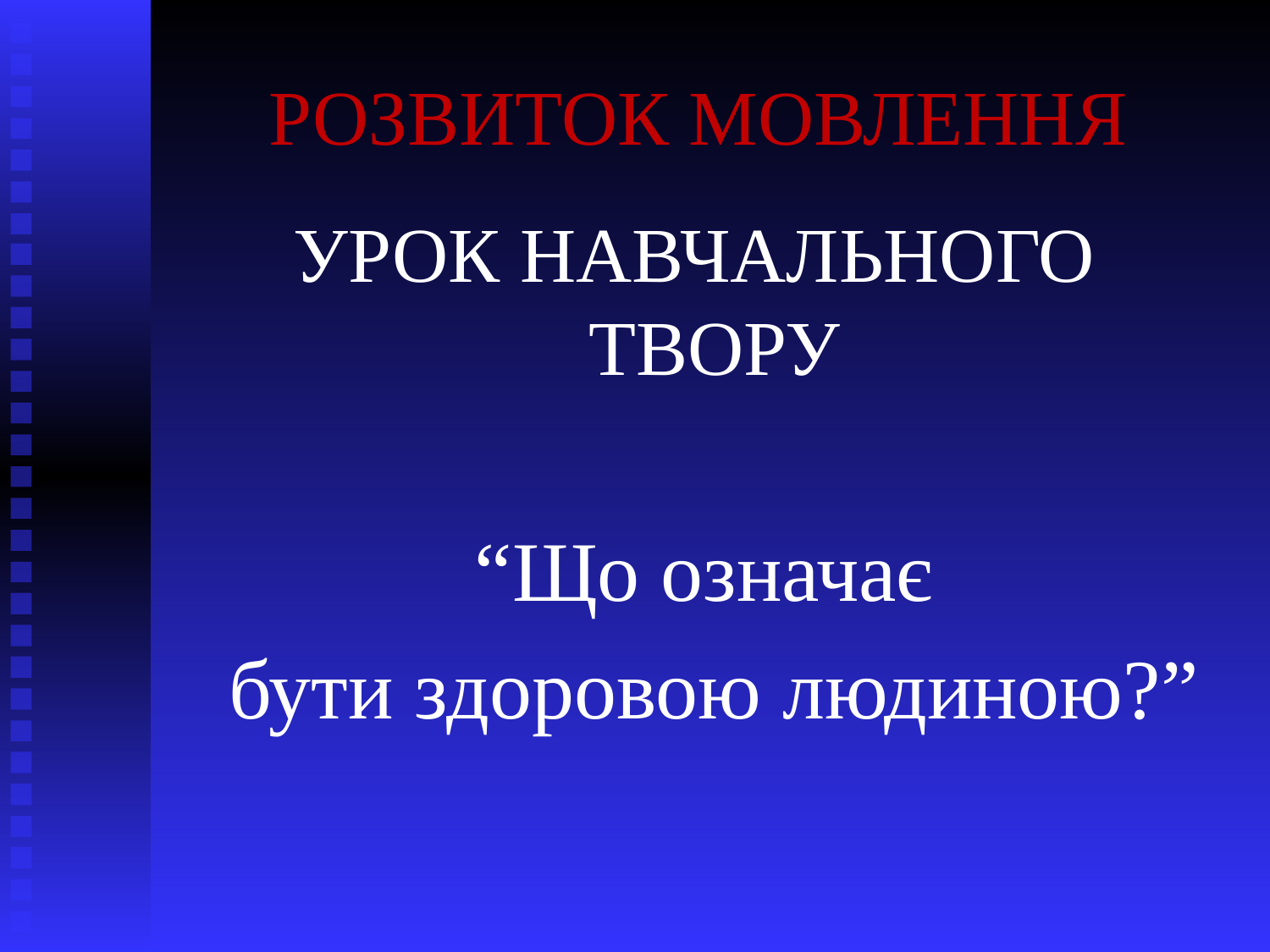

# РОЗВИТОК МОВЛЕННЯ
   УРОК НАВЧАЛЬНОГО      ТВОРУ

“Що означає
бути здоровою людиною?”